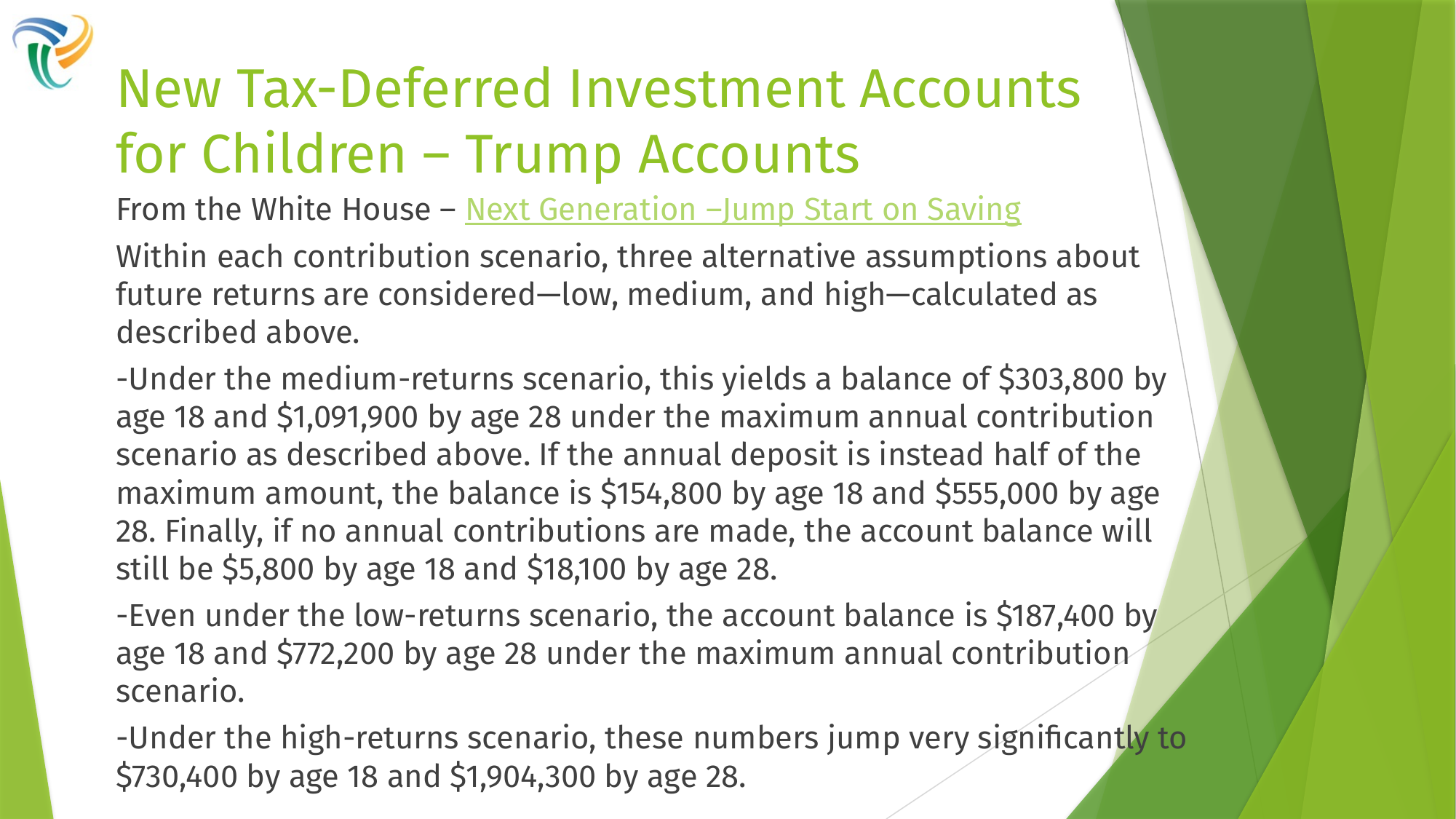

# New Tax-Deferred Investment Accounts for Children – Trump Accounts
From the White House – Next Generation –Jump Start on Saving
Within each contribution scenario, three alternative assumptions about future returns are considered—low, medium, and high—calculated as described above.
-Under the medium-returns scenario, this yields a balance of $303,800 by age 18 and $1,091,900 by age 28 under the maximum annual contribution scenario as described above. If the annual deposit is instead half of the maximum amount, the balance is $154,800 by age 18 and $555,000 by age 28. Finally, if no annual contributions are made, the account balance will still be $5,800 by age 18 and $18,100 by age 28.
-Even under the low-returns scenario, the account balance is $187,400 by age 18 and $772,200 by age 28 under the maximum annual contribution scenario.
-Under the high-returns scenario, these numbers jump very significantly to $730,400 by age 18 and $1,904,300 by age 28.